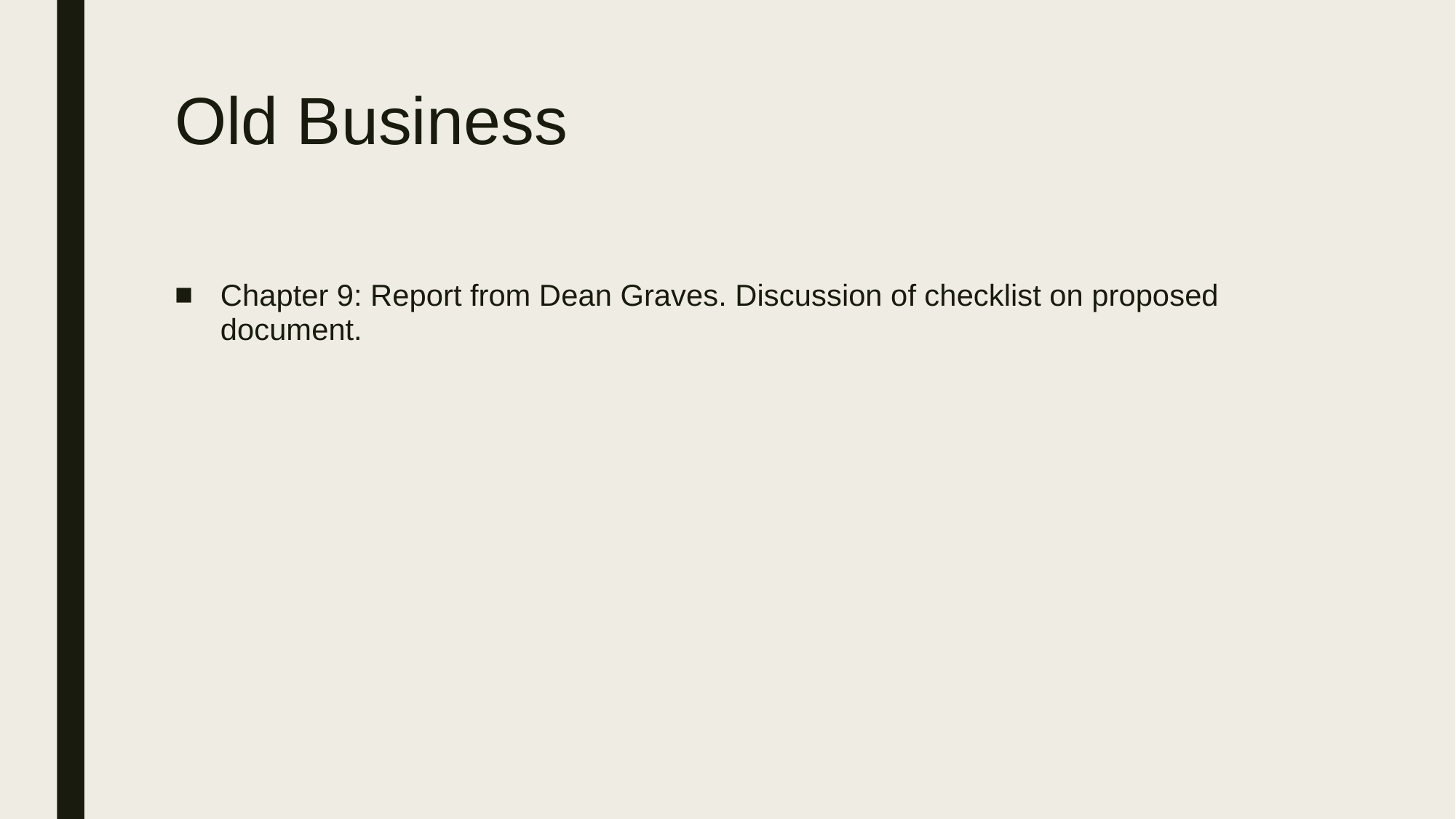

# Old Business
Chapter 9: Report from Dean Graves. Discussion of checklist on proposed document.